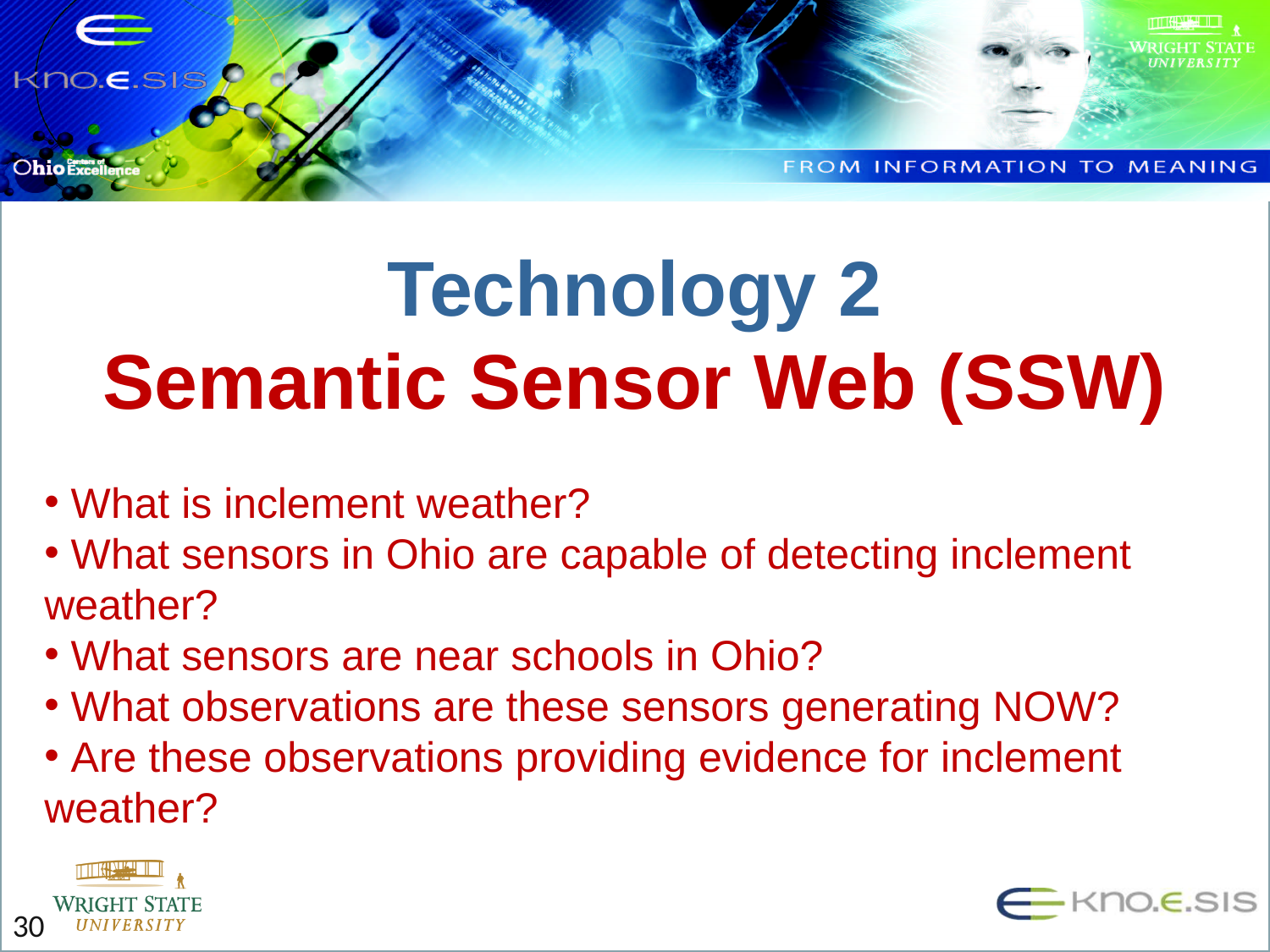

Technology 2
Semantic Sensor Web (SSW)
 What is inclement weather?
 What sensors in Ohio are capable of detecting inclement weather?
 What sensors are near schools in Ohio?
 What observations are these sensors generating NOW?
 Are these observations providing evidence for inclement weather?

30